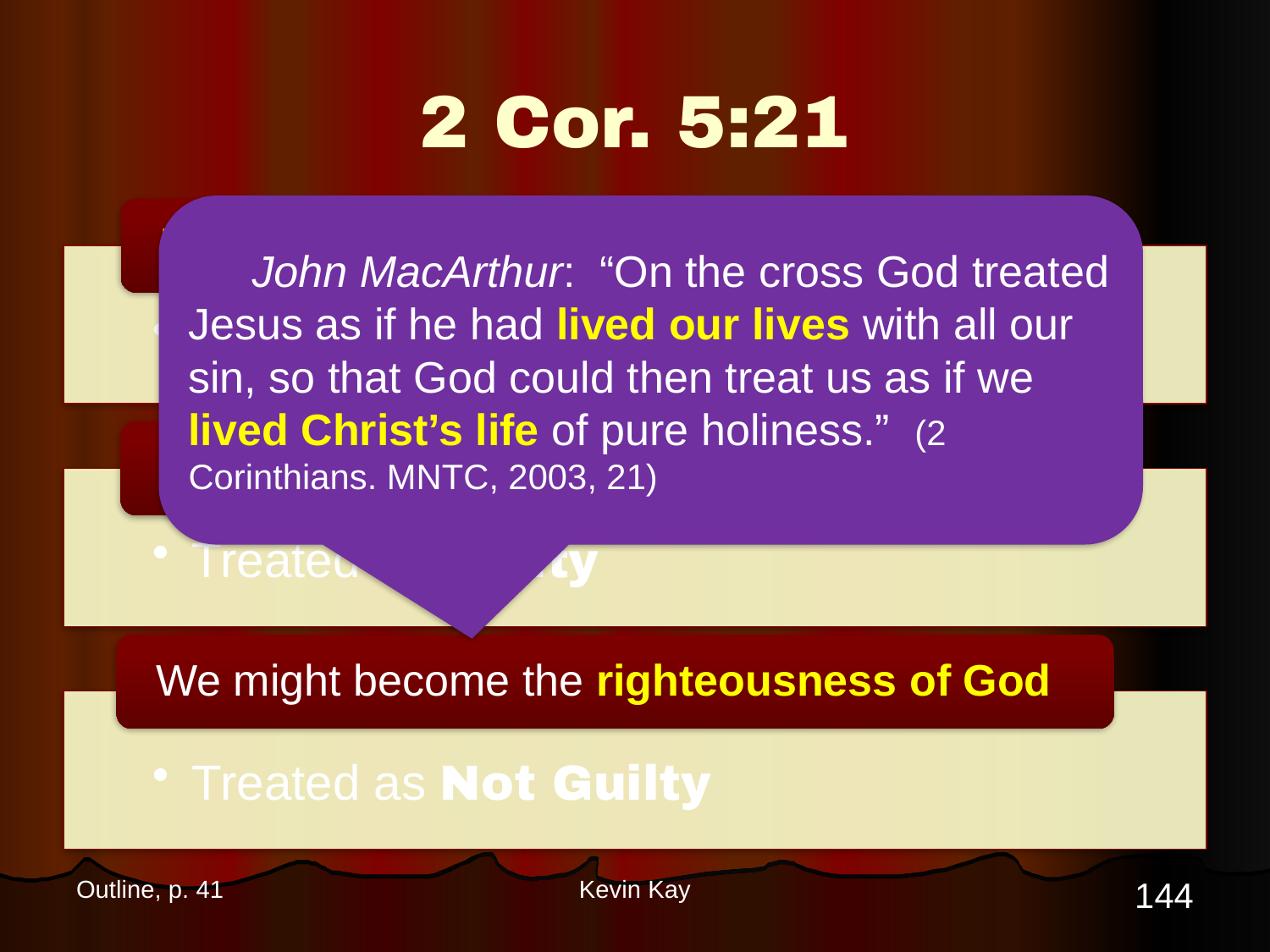

# 2 Cor. 5:21
John MacArthur:  “On the cross God treated Jesus as if he had lived our lives with all our sin, so that God could then treat us as if we lived Christ’s life of pure holiness.”  (2 Corinthians. MNTC, 2003, 21)
Sinless
Knew no sin
Treated as Guilty
Made to be sin
Treated as Not Guilty
We might become the righteousness of God
144
Outline, p. 41
Kevin Kay